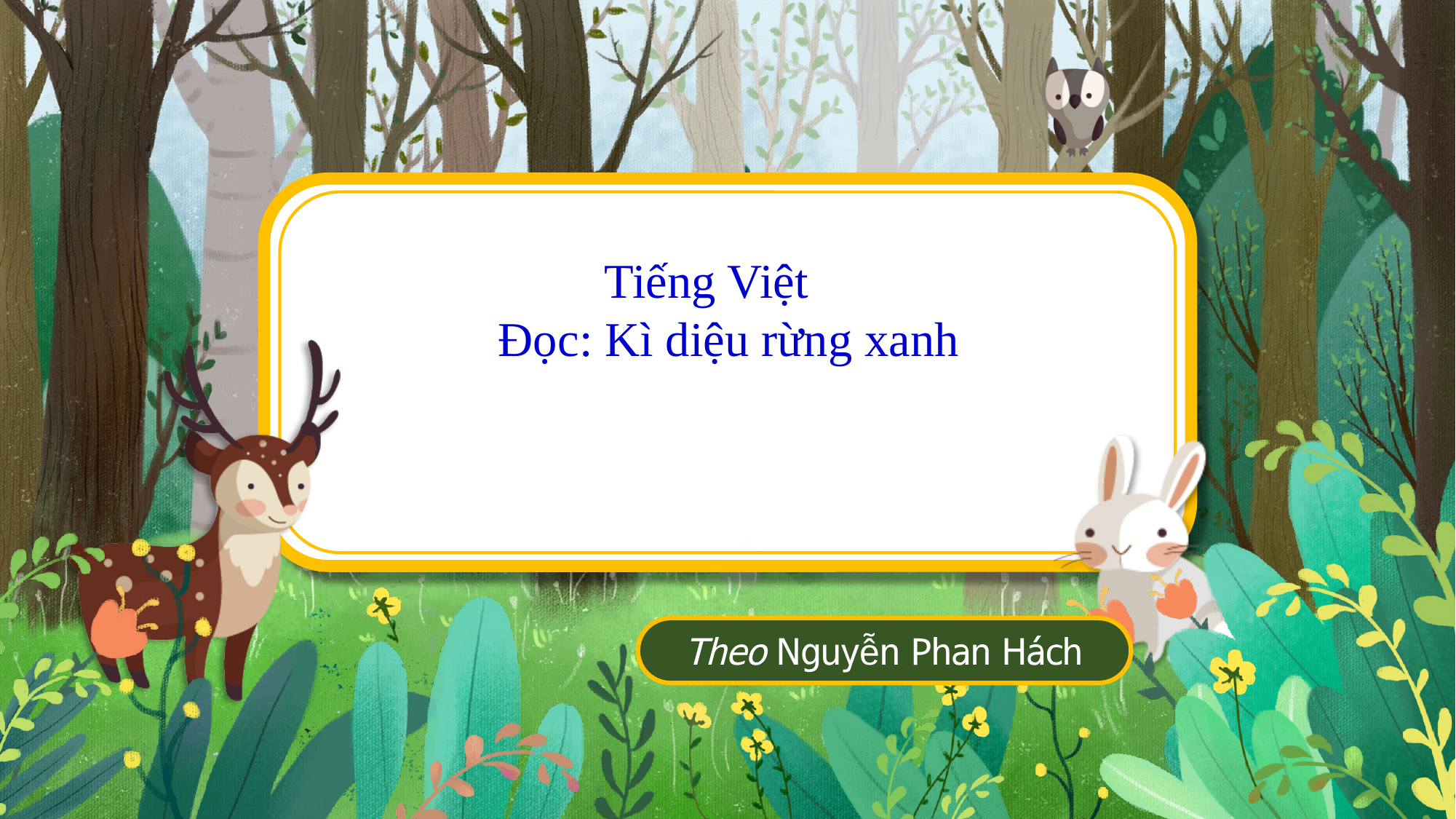

Tiếng Việt
                  Đọc: Kì diệu rừng xanh
Theo Nguyễn Phan Hách